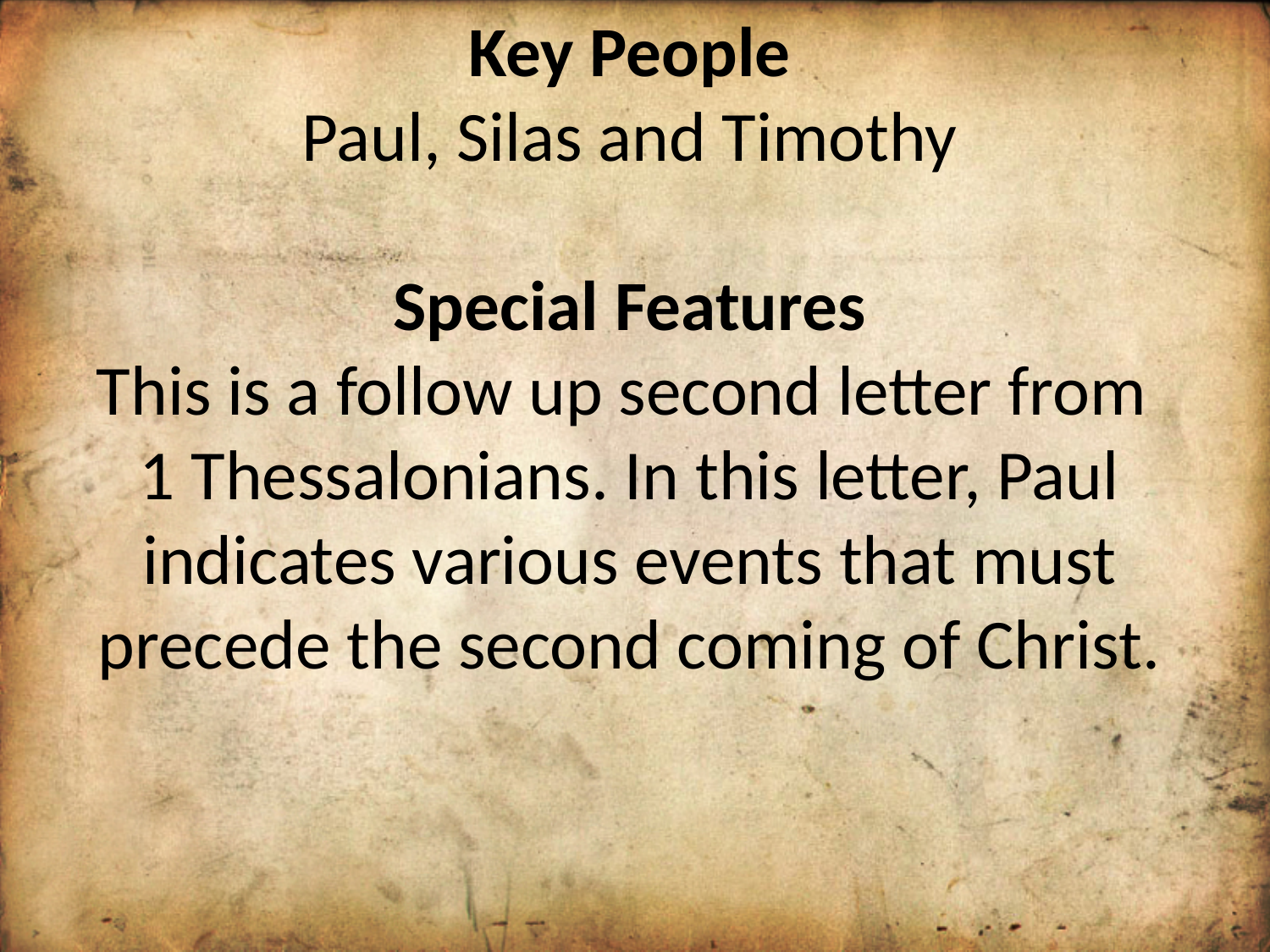

Key People
Paul, Silas and Timothy

Special Features
This is a follow up second letter from
1 Thessalonians. In this letter, Paul indicates various events that must precede the second coming of Christ.